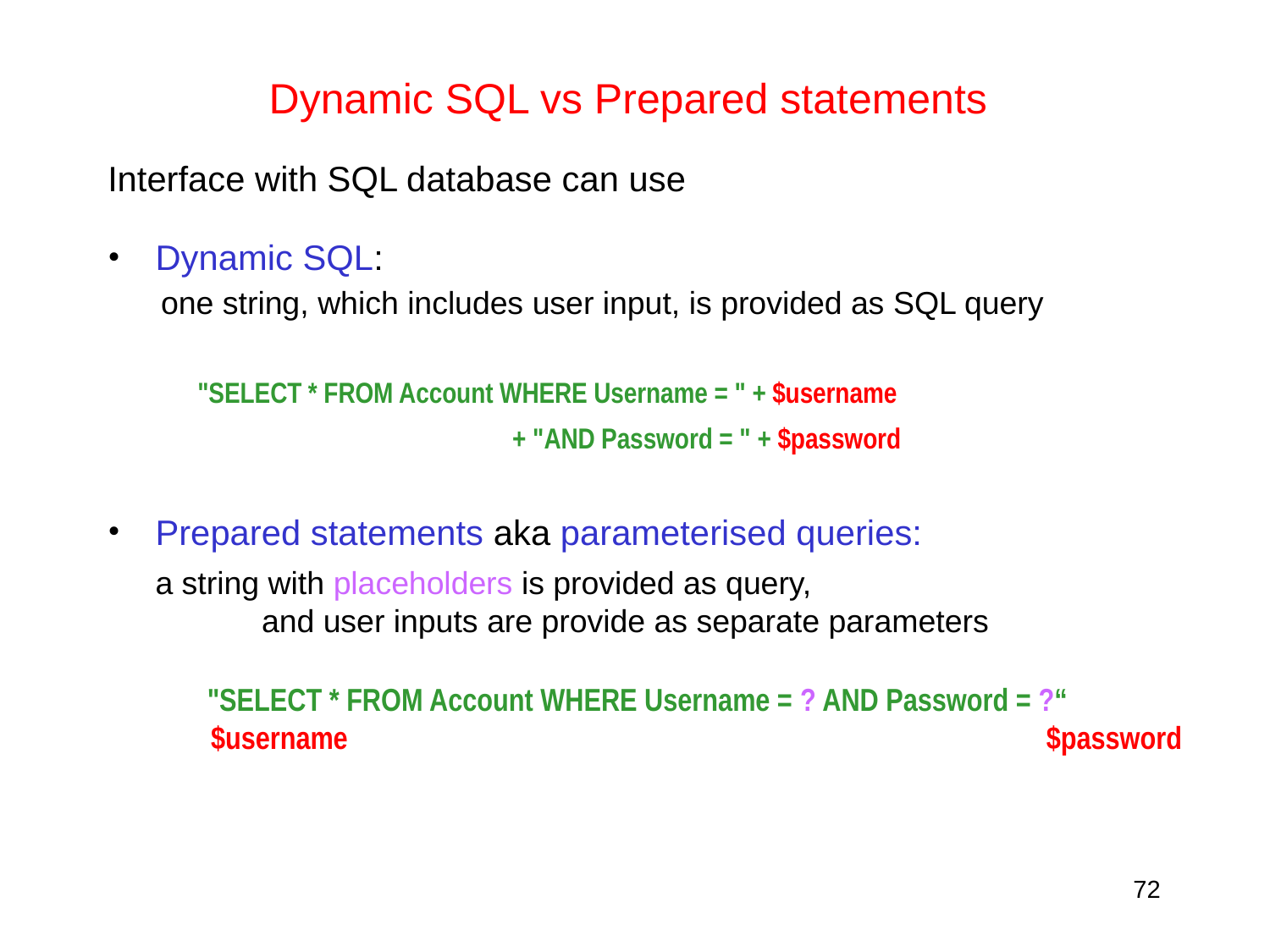

# Dynamic SQL vs Prepared statements
Interface with SQL database can use

Dynamic SQL:
      one string, which includes user input, is provided as SQL query

    "SELECT * FROM Account WHERE Username = " + $username
                                                    + "AND Password = " + $password

Prepared statements aka parameterised queries:
	a string with placeholders is provided as query,                                                      and user inputs are provide as separate parameters

     "SELECT * FROM Account WHERE Username = ? AND Password = ?“    $username                                                                                                 $password
72